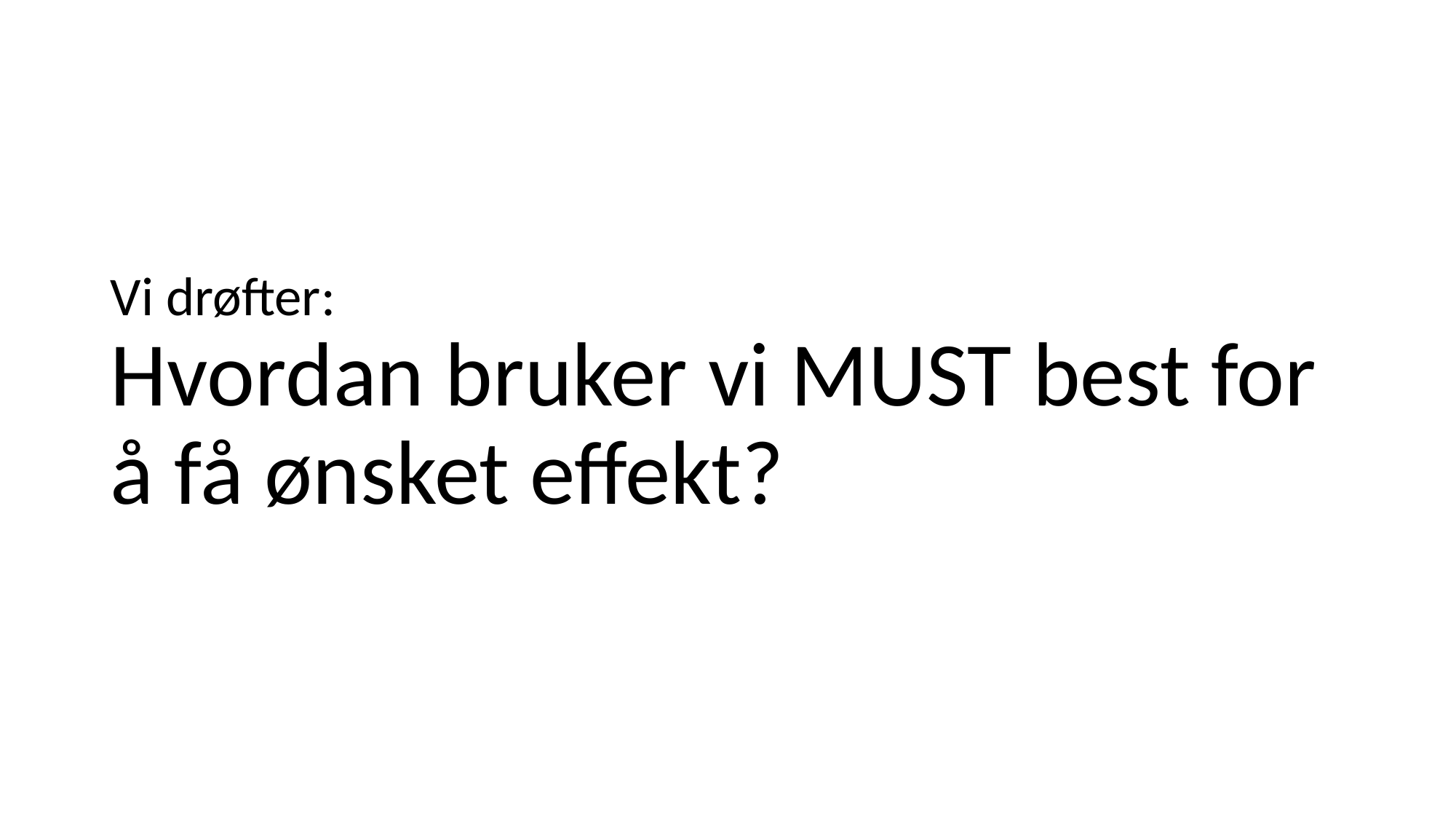

# Vi drøfter: Hvordan bruker vi MUST best for å få ønsket effekt?